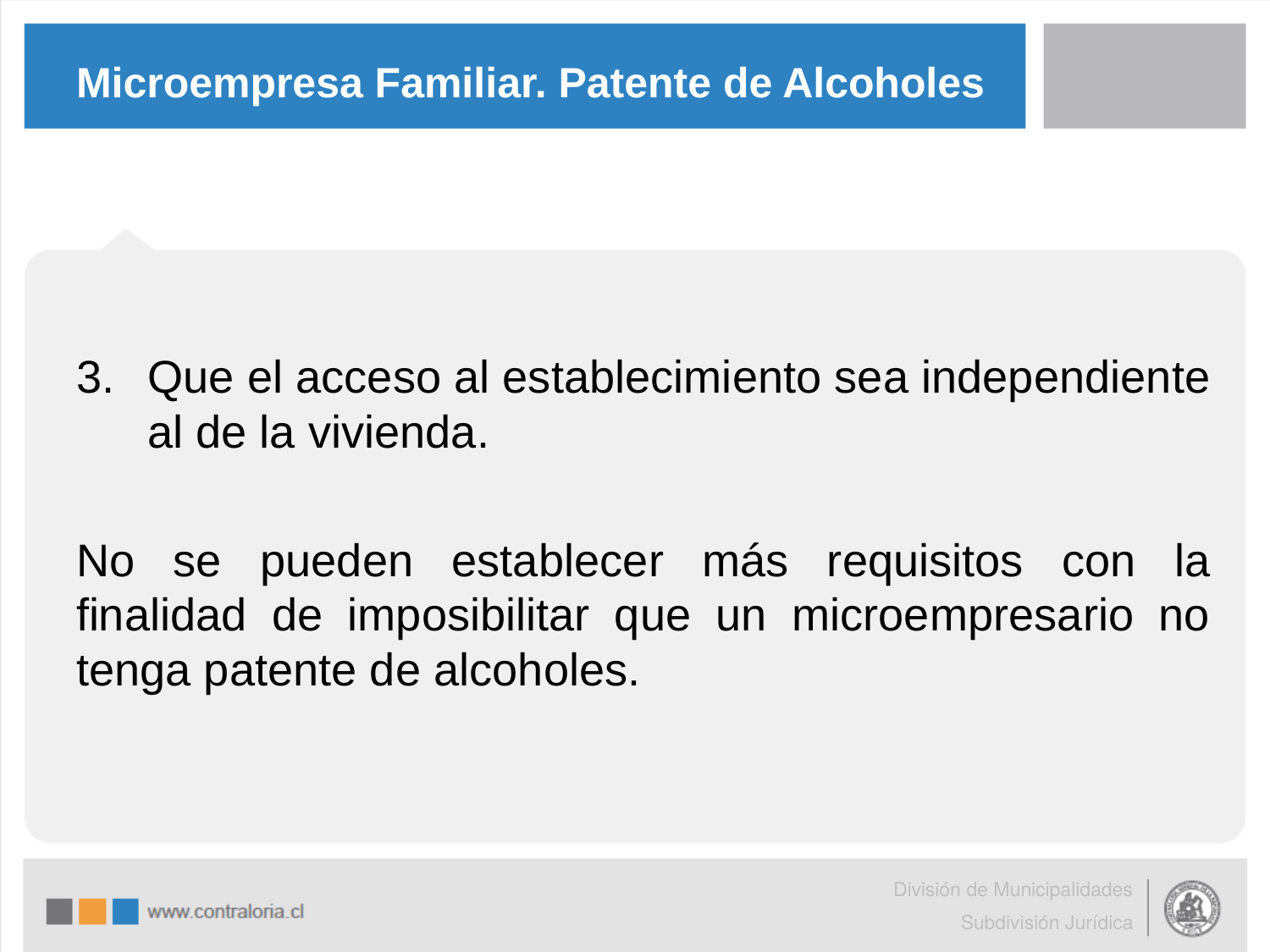

# Microempresa Familiar. Patente de Alcoholes

Que el acceso al establecimiento sea independiente al de la vivienda.

No se pueden establecer más requisitos con la finalidad de imposibilitar que un microempresario no tenga patente de alcoholes.

División de Municipalidades

Subdivisión Jurídica